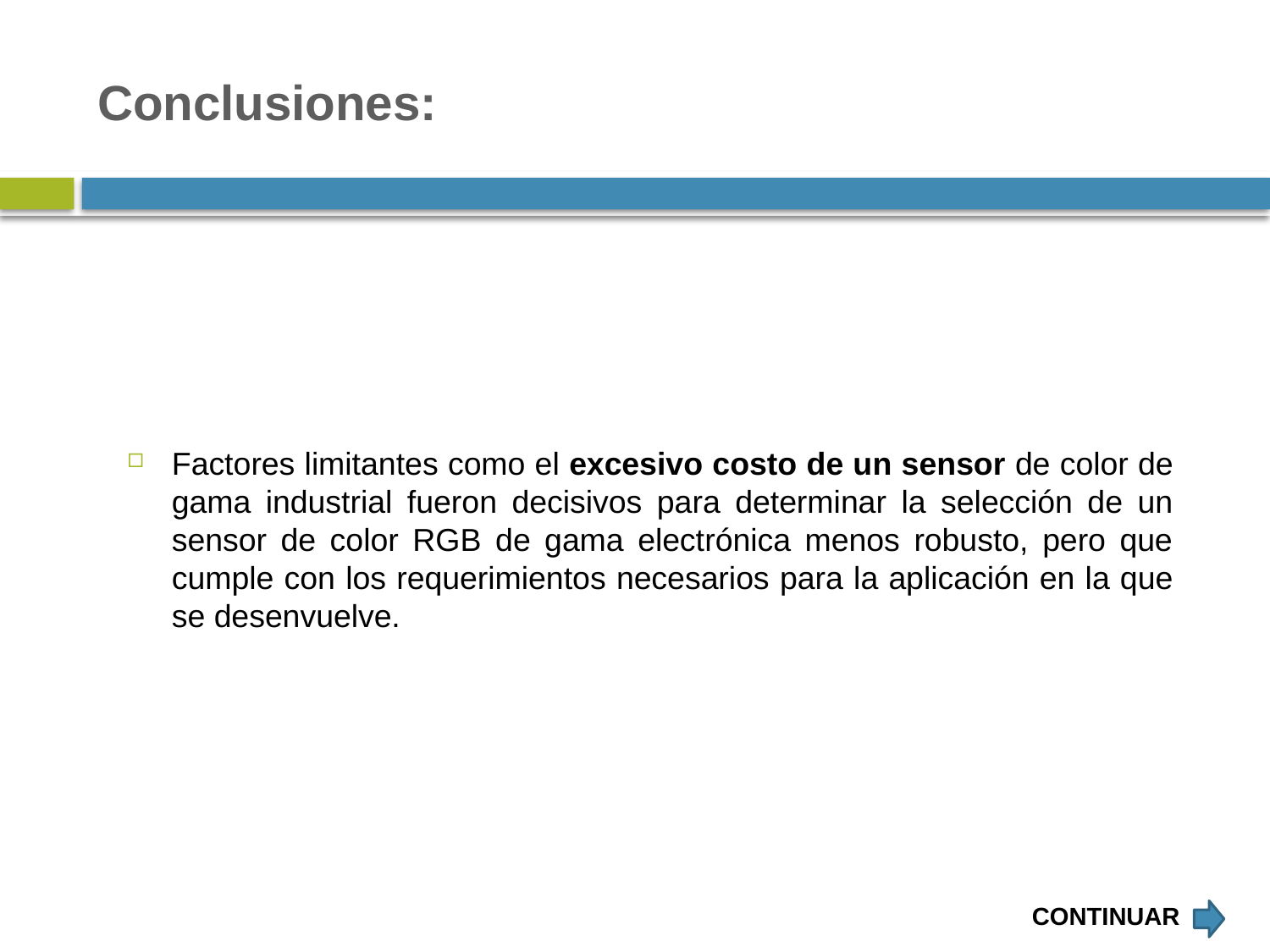

# Conclusiones:

Factores limitantes como el excesivo costo de un sensor de color de gama industrial fueron decisivos para determinar la selección de un sensor de color RGB de gama electrónica menos robusto, pero que cumple con los requerimientos necesarios para la aplicación en la que se desenvuelve.
CONTINUAR